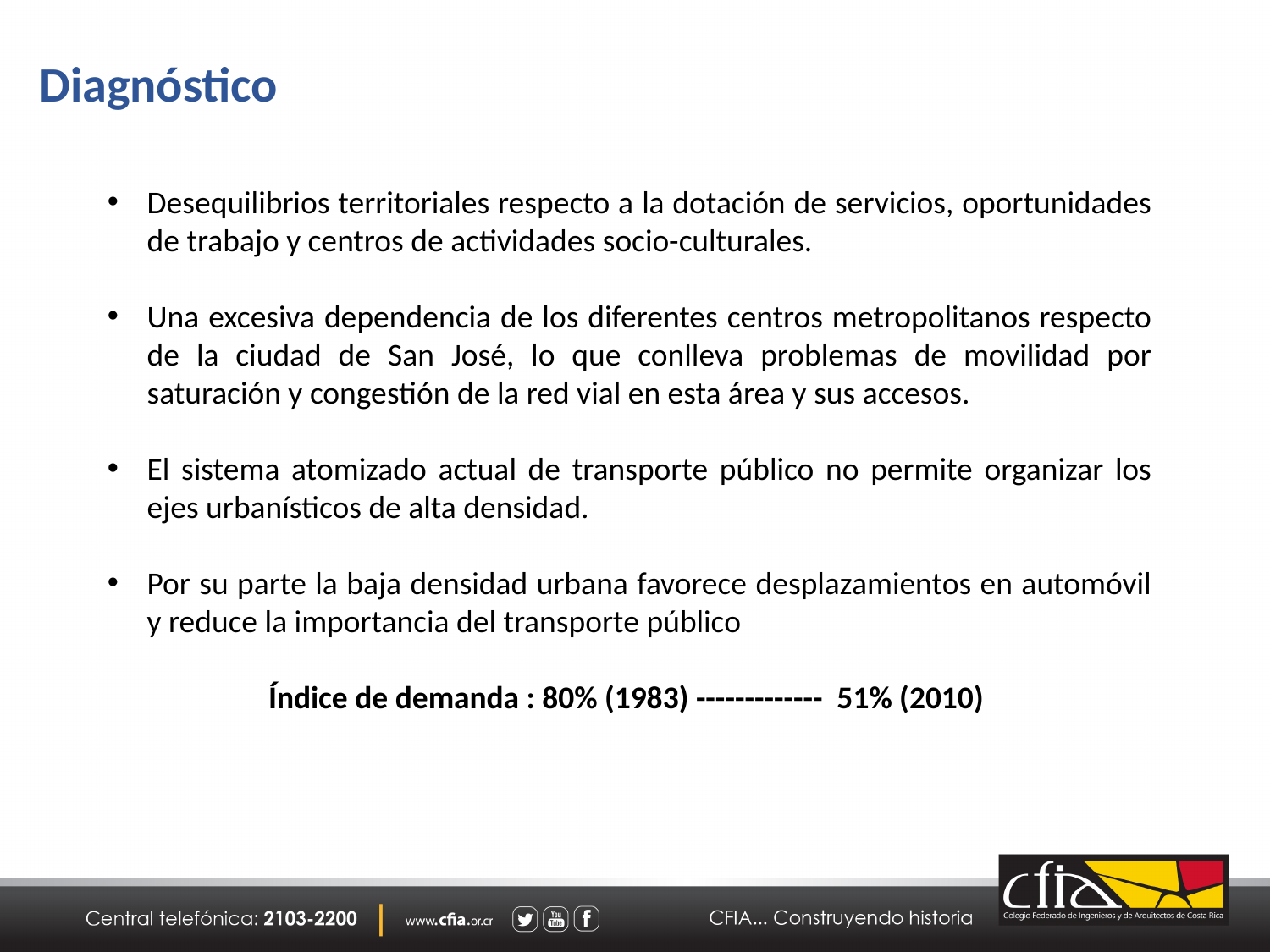

Diagnóstico
Desequilibrios territoriales respecto a la dotación de servicios, oportunidades de trabajo y centros de actividades socio-culturales.

Una excesiva dependencia de los diferentes centros metropolitanos respecto de la ciudad de San José, lo que conlleva problemas de movilidad por saturación y congestión de la red vial en esta área y sus accesos.

El sistema atomizado actual de transporte público no permite organizar los ejes urbanísticos de alta densidad.

Por su parte la baja densidad urbana favorece desplazamientos en automóvil y reduce la importancia del transporte público

Índice de demanda : 80% (1983) -------------  51% (2010)